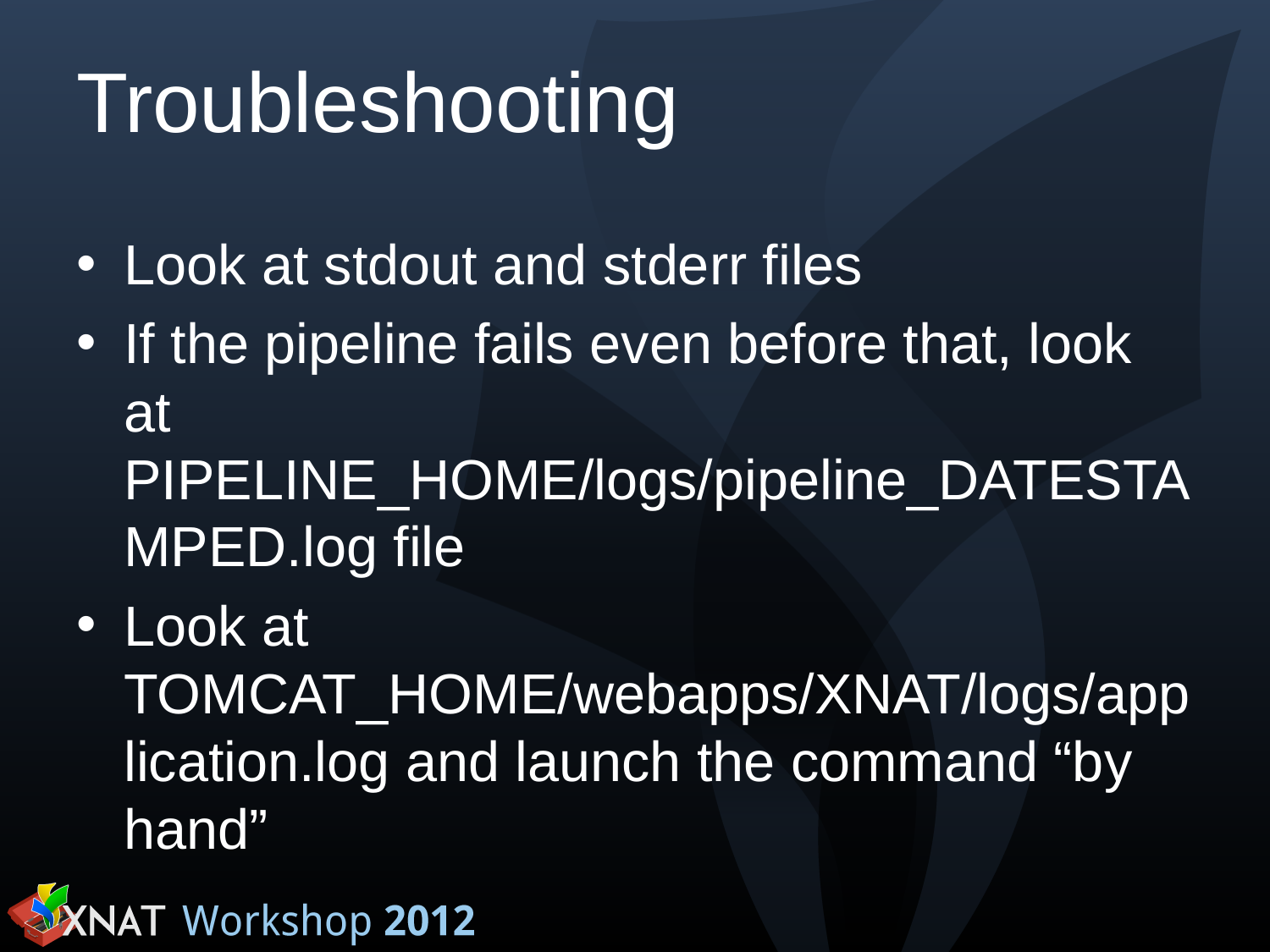

# Troubleshooting
Look at stdout and stderr files
If the pipeline fails even before that, look at PIPELINE_HOME/logs/pipeline_DATESTAMPED.log file
Look at TOMCAT_HOME/webapps/XNAT/logs/application.log and launch the command “by hand”